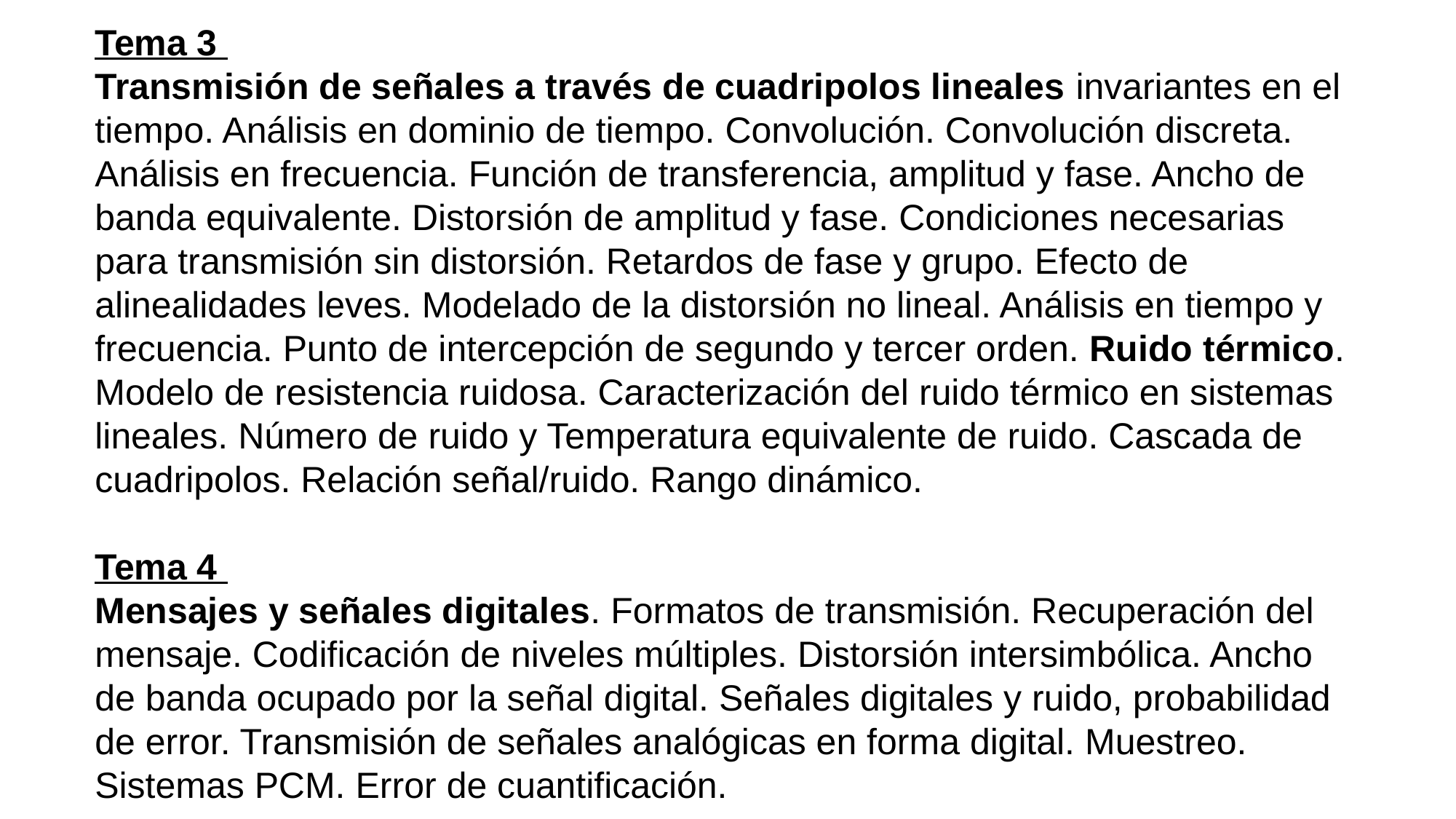

Tema 3
Transmisión de señales a través de cuadripolos lineales invariantes en el tiempo. Análisis en dominio de tiempo. Convolución. Convolución discreta. Análisis en frecuencia. Función de transferencia, amplitud y fase. Ancho de banda equivalente. Distorsión de amplitud y fase. Condiciones necesarias para transmisión sin distorsión. Retardos de fase y grupo. Efecto de alinealidades leves. Modelado de la distorsión no lineal. Análisis en tiempo y frecuencia. Punto de intercepción de segundo y tercer orden. Ruido térmico. Modelo de resistencia ruidosa. Caracterización del ruido térmico en sistemas lineales. Número de ruido y Temperatura equivalente de ruido. Cascada de cuadripolos. Relación señal/ruido. Rango dinámico.

Tema 4
Mensajes y señales digitales. Formatos de transmisión. Recuperación del mensaje. Codificación de niveles múltiples. Distorsión intersimbólica. Ancho de banda ocupado por la señal digital. Señales digitales y ruido, probabilidad de error. Transmisión de señales analógicas en forma digital. Muestreo. Sistemas PCM. Error de cuantificación.